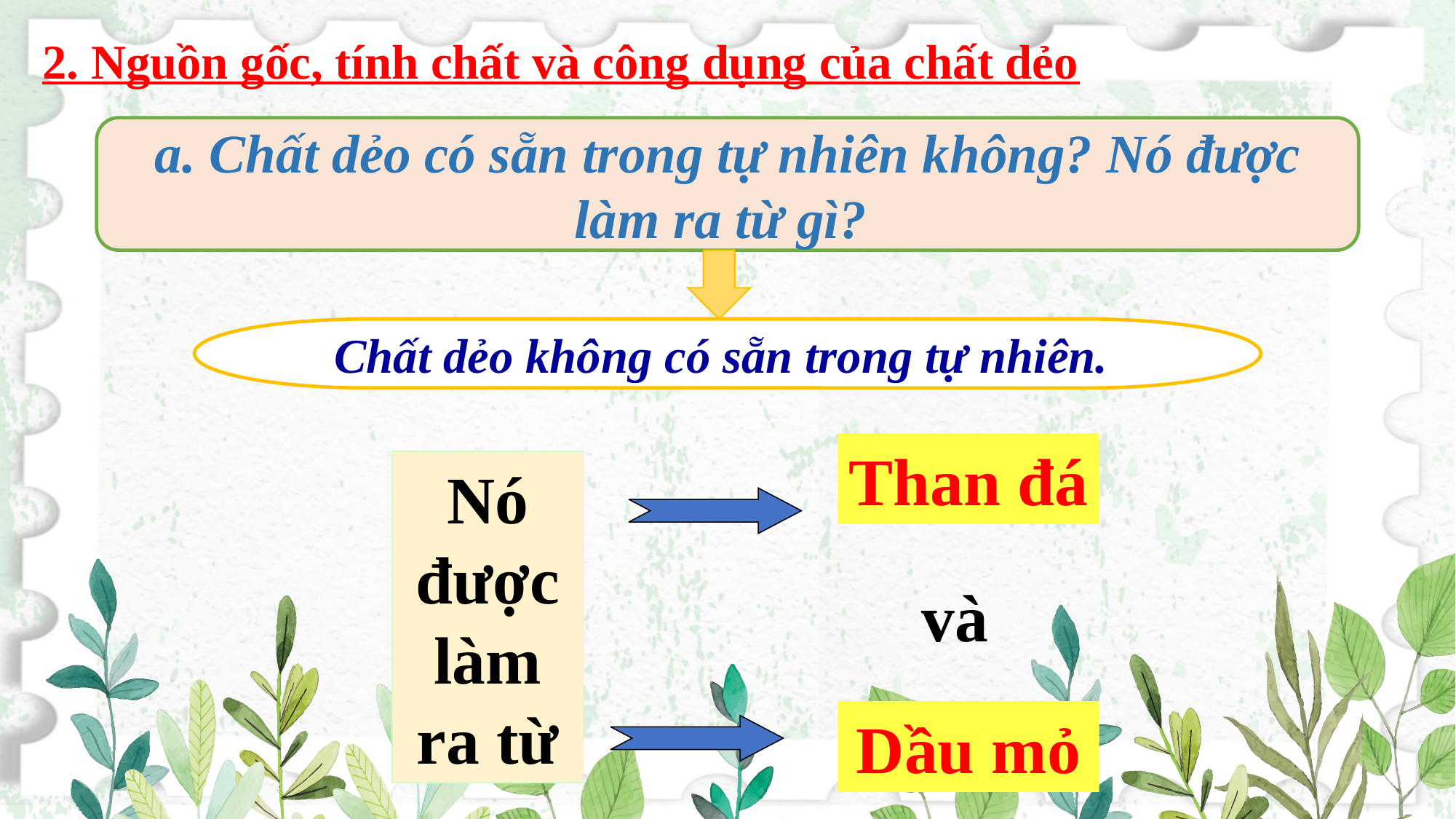

2. Nguồn gốc, tính chất và công dụng của chất dẻo
a. Chất dẻo có sẵn trong tự nhiên không? Nó được làm ra từ gì?

Chất dẻo không có sẵn trong tự nhiên.
Than đá
Nó được làm ra từ

và
Dầu mỏ